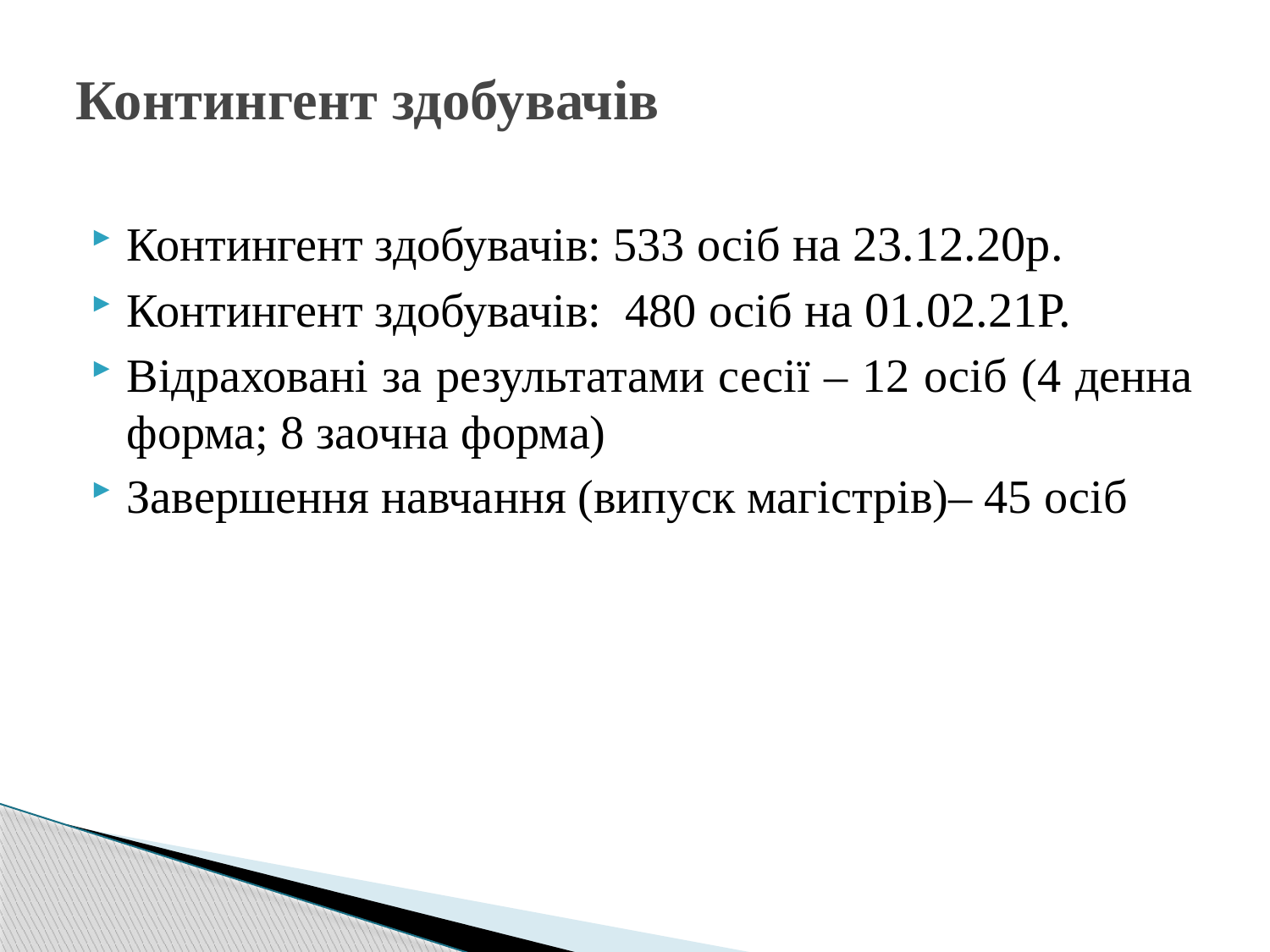

# Контингент здобувачів
Контингент здобувачів: 533 осіб на 23.12.20р.
Контингент здобувачів:  480 осіб на 01.02.21Р.
Відраховані за результатами сесії – 12 осіб (4 денна форма; 8 заочна форма)
Завершення навчання (випуск магістрів)– 45 осіб